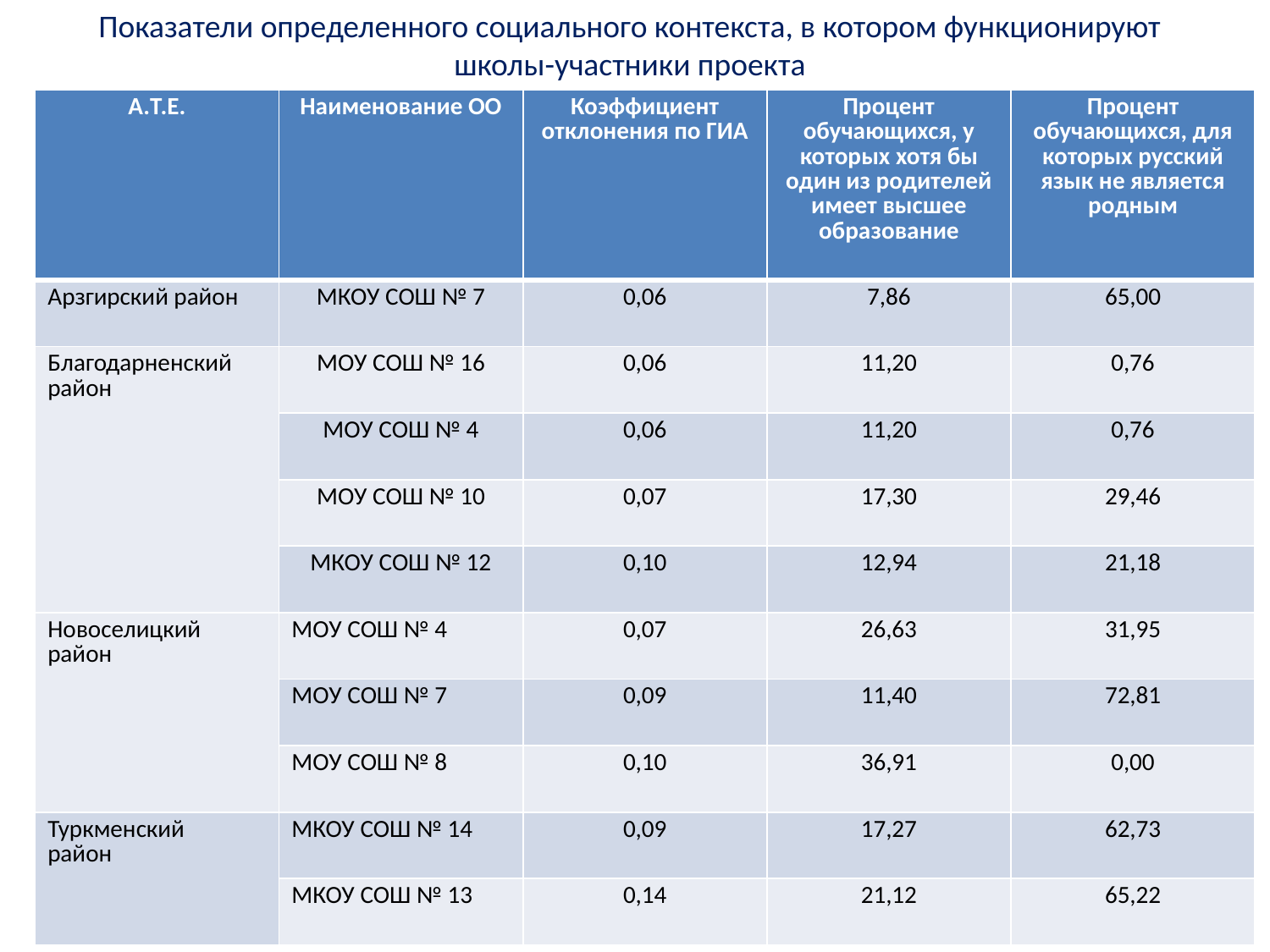

Показатели определенного социального контекста, в котором функционируют школы-участники проекта
| А.Т.Е. | Наименование ОО | Коэффициент отклонения по ГИА | Процент обучающихся, у которых хотя бы один из родителей имеет высшее образование | Процент обучающихся, для которых русский язык не является родным |
| --- | --- | --- | --- | --- |
| Арзгирский район | МКОУ СОШ № 7 | 0,06 | 7,86 | 65,00 |
| Благодарненский район | МОУ СОШ № 16 | 0,06 | 11,20 | 0,76 |
|  | МОУ СОШ № 4 | 0,06 | 11,20 | 0,76 |
|  | МОУ СОШ № 10 | 0,07 | 17,30 | 29,46 |
|  | МКОУ СОШ № 12 | 0,10 | 12,94 | 21,18 |
| Новоселицкий район | МОУ СОШ № 4 | 0,07 | 26,63 | 31,95 |
|  | МОУ СОШ № 7 | 0,09 | 11,40 | 72,81 |
|  | МОУ СОШ № 8 | 0,10 | 36,91 | 0,00 |
| Туркменский район | МКОУ СОШ № 14 | 0,09 | 17,27 | 62,73 |
|  | МКОУ СОШ № 13 | 0,14 | 21,12 | 65,22 |